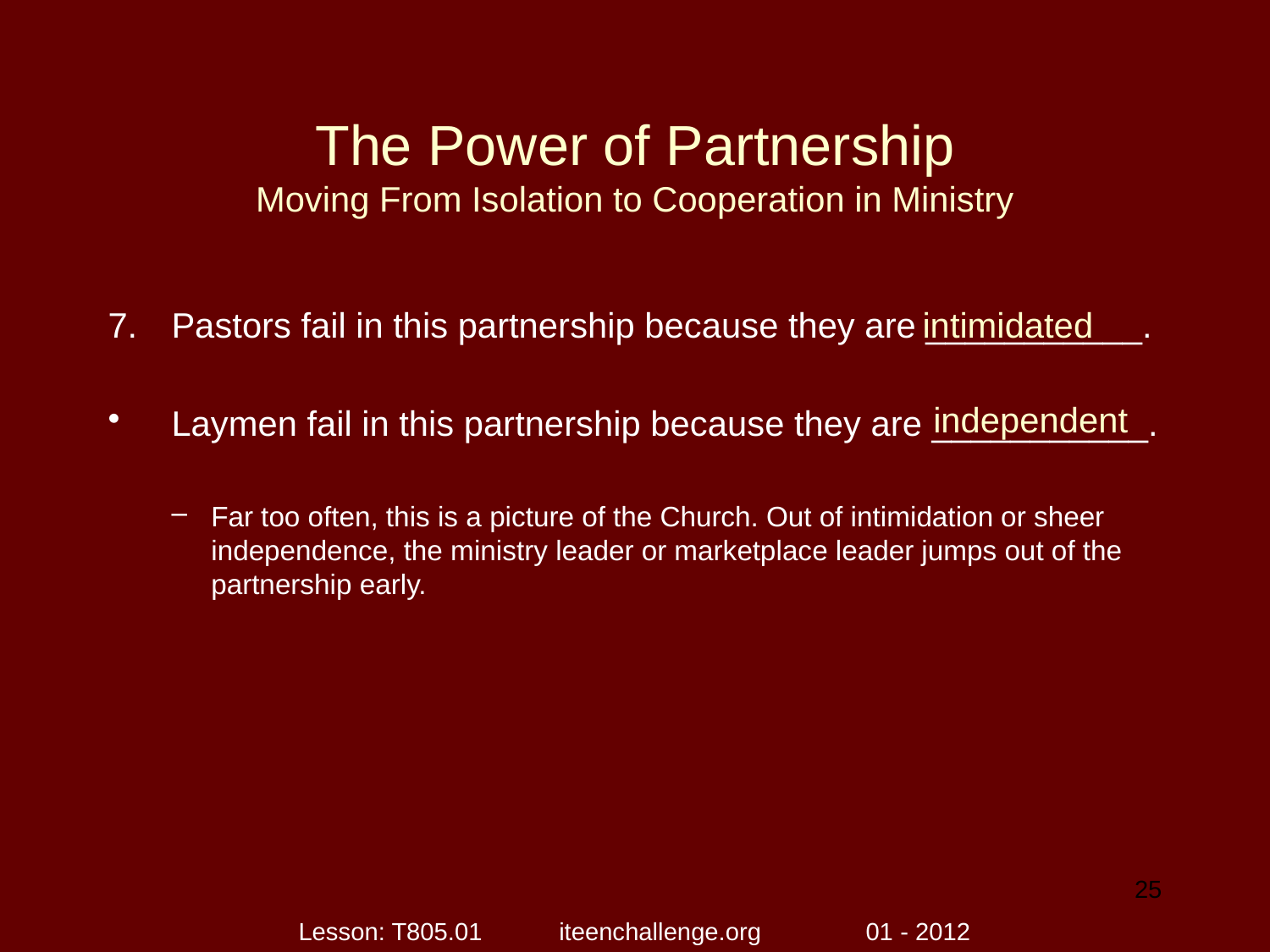

# The Power of Partnership Moving From Isolation to Cooperation in Ministry
Pastors fail in this partnership because they are ___________.

Laymen fail in this partnership because they are ___________.

Far too often, this is a picture of the Church. Out of intimidation or sheer independence, the ministry leader or marketplace leader jumps out of the partnership early.
intimidated
independent
25
Lesson: T805.01           iteenchallenge.org               01 - 2012